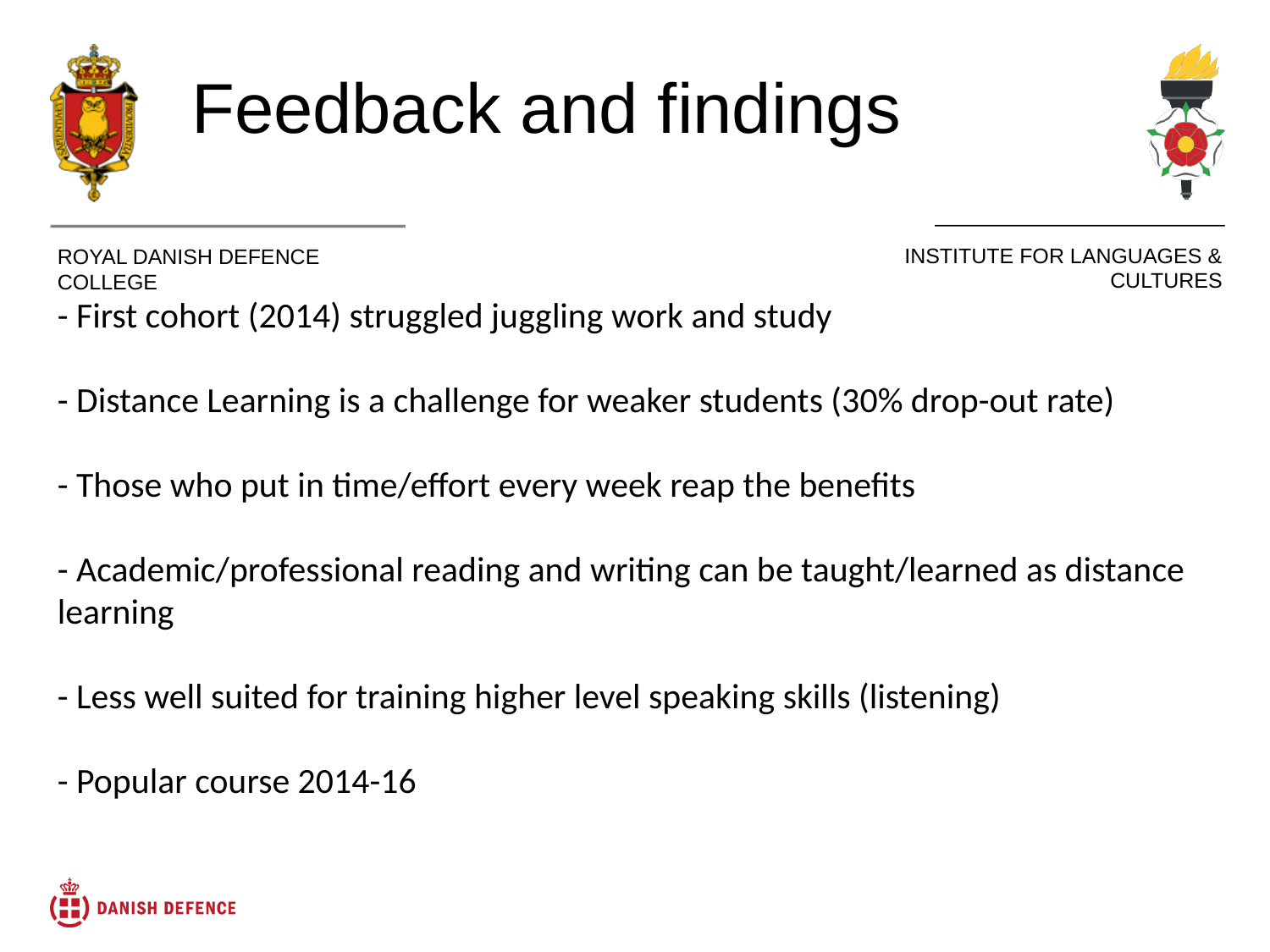

Feedback and findings

- First cohort (2014) struggled juggling work and study

- Distance Learning is a challenge for weaker students (30% drop-out rate)

- Those who put in time/effort every week reap the benefits

- Academic/professional reading and writing can be taught/learned as distance learning

- Less well suited for training higher level speaking skills (listening)

- Popular course 2014-16